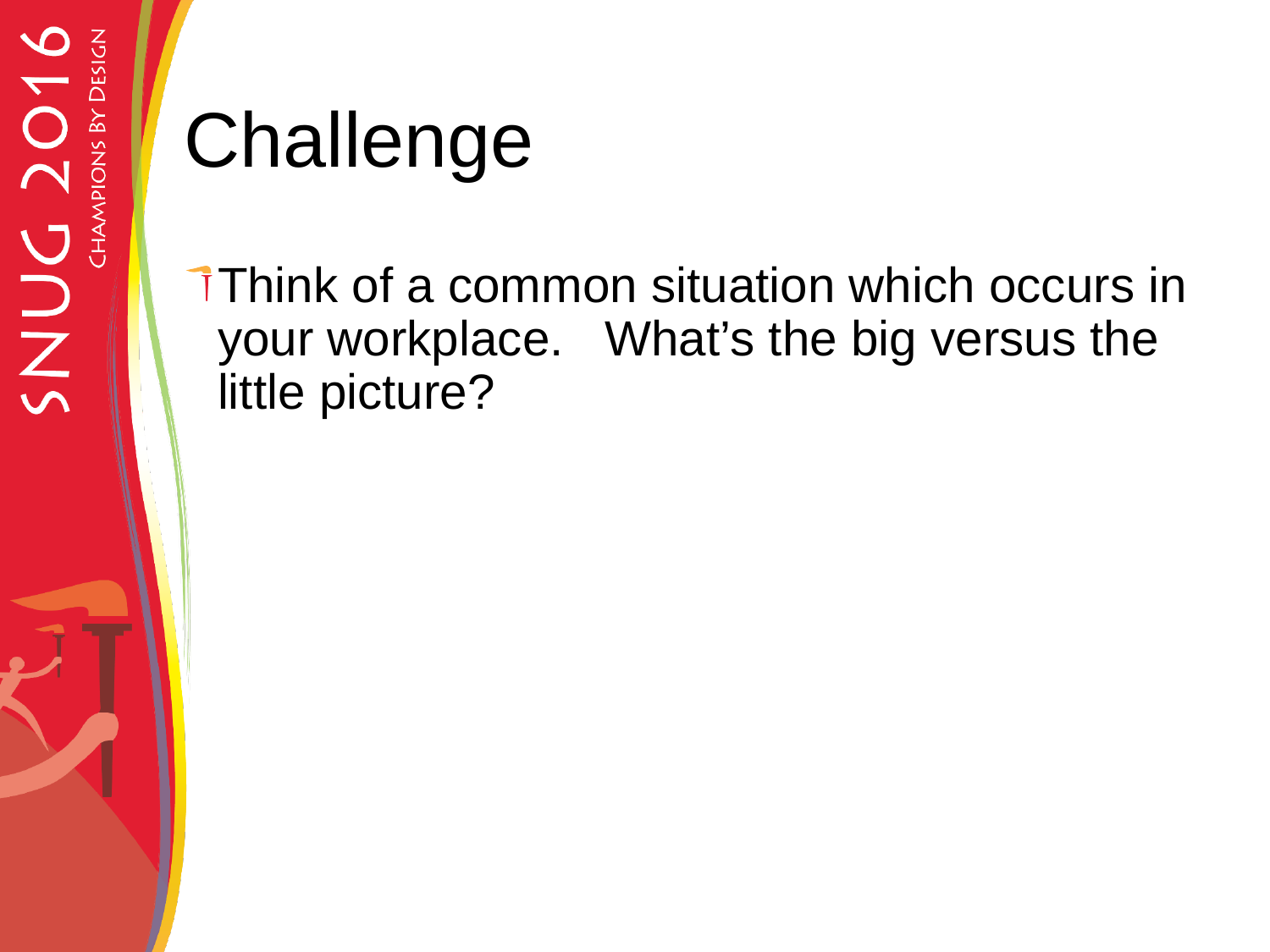

# Challenge
Think of a common situation which occurs in your workplace.   What’s the big versus the little picture?